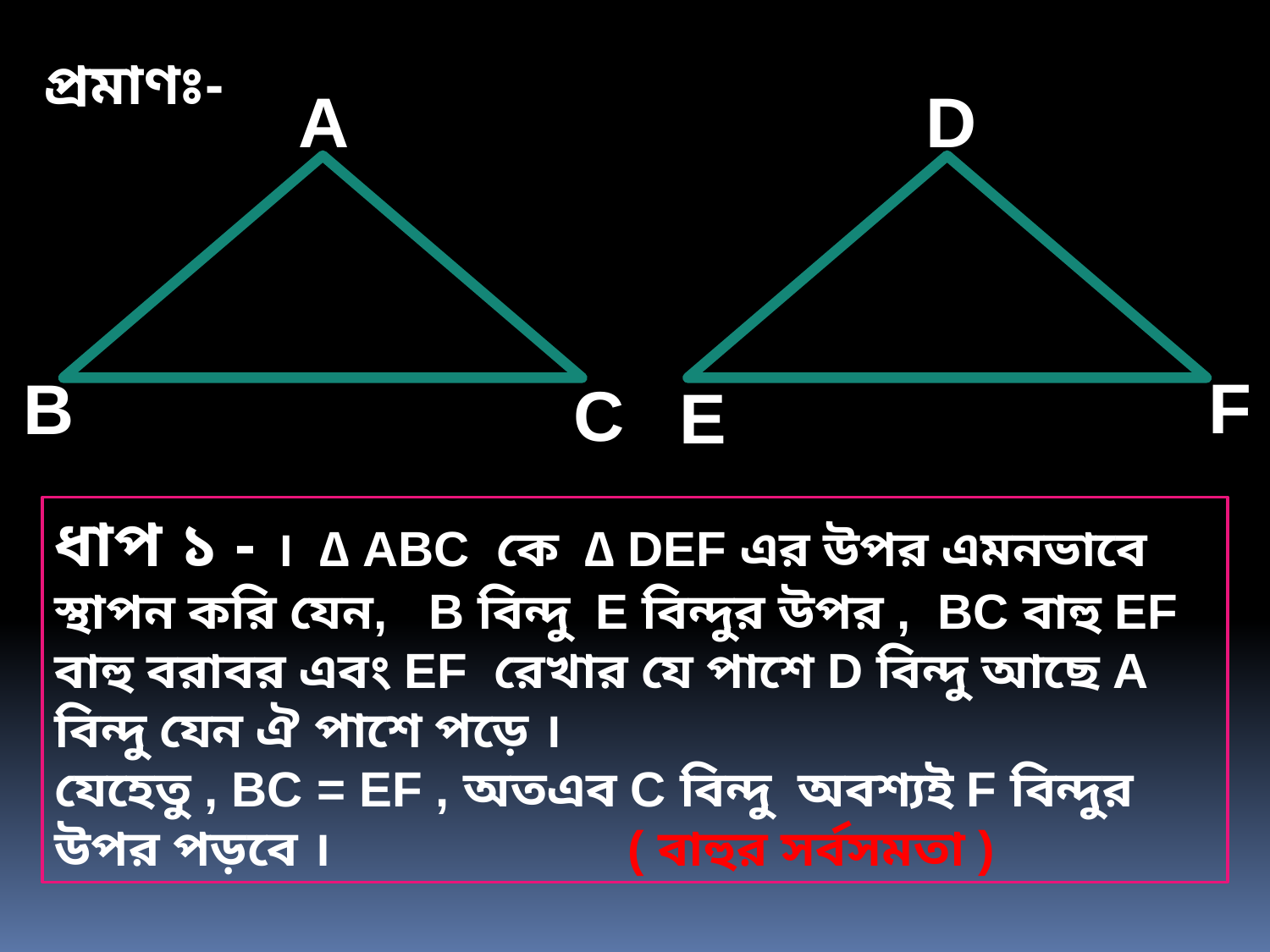

প্রমাণঃ-
A
D

F
B
C
E
ধাপ ১ - ।  ∆ ABC  কে  ∆ DEF এর উপর এমনভাবে স্থাপন করি যেন,   B বিন্দু  E বিন্দুর উপর ,  BC বাহু EF বাহু বরাবর এবং EF  রেখার যে পাশে D বিন্দু আছে A বিন্দু যেন ঐ পাশে পড়ে ।
যেহেতু , BC = EF , অতএব C বিন্দু  অবশ্যই F বিন্দুর উপর পড়বে ।                       ( বাহুর সর্বসমতা )